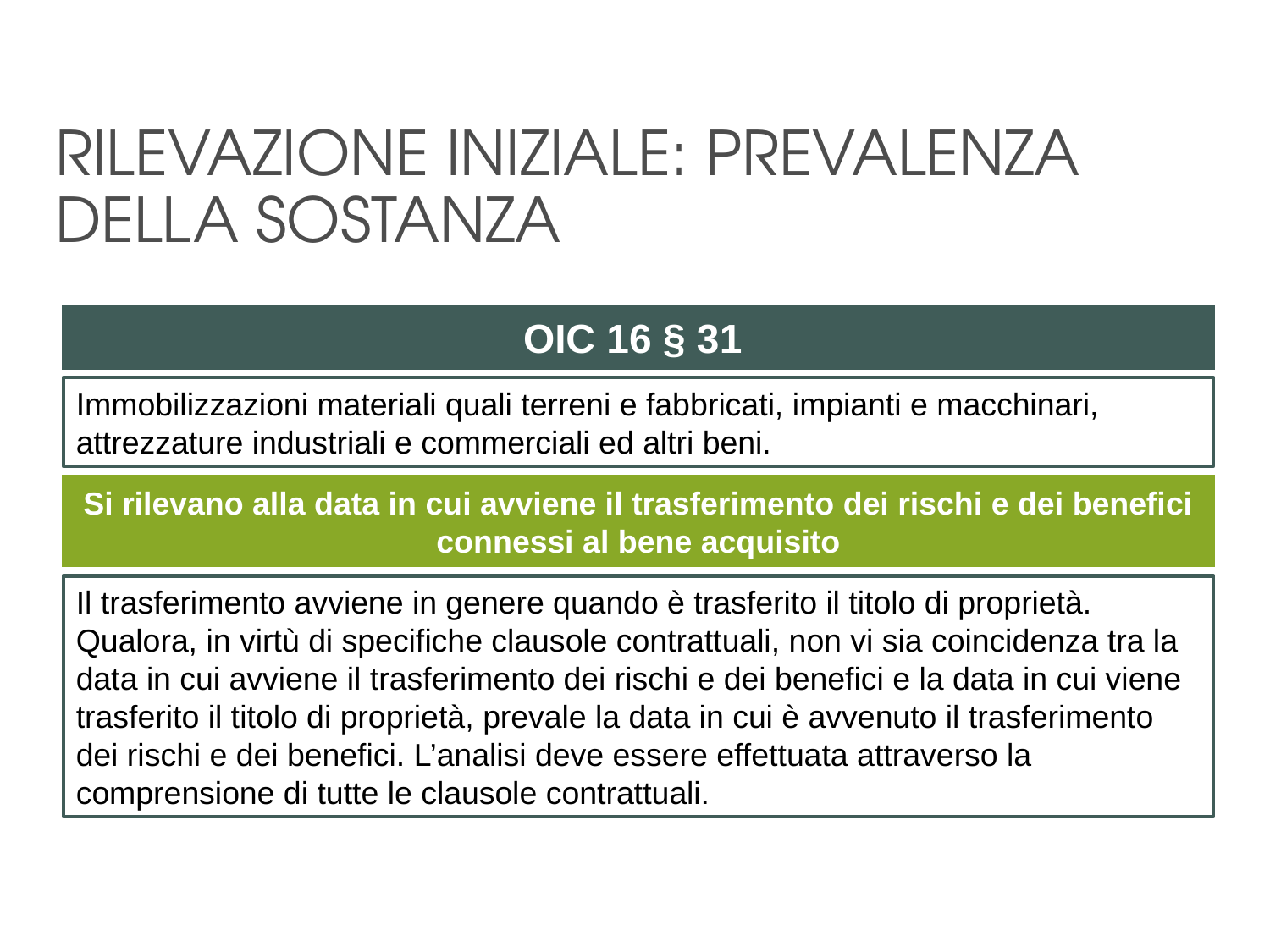

RILEVAZIONE INIZIALE: prevalenza della sostanza
OIC 16 § 31
Immobilizzazioni materiali quali terreni e fab­bri­ca­ti, impianti e macchinari, attrezzature industriali e commerciali ed altri beni.
Si rilevano alla data in cui avviene il trasferimento dei rischi e dei benefici connessi al bene acquisito
Il trasferimento avviene in genere quando è trasferito il titolo di proprietà. Qualora, in virtù di specifiche clausole contrattuali, non vi sia coincidenza tra la data in cui avviene il trasferimento dei rischi e dei benefici e la data in cui viene trasferito il titolo di proprietà, prevale la data in cui è avvenuto il trasferimento dei rischi e dei benefici. L’analisi deve essere effettuata attraverso la comprensione di tutte le clausole contrattuali.